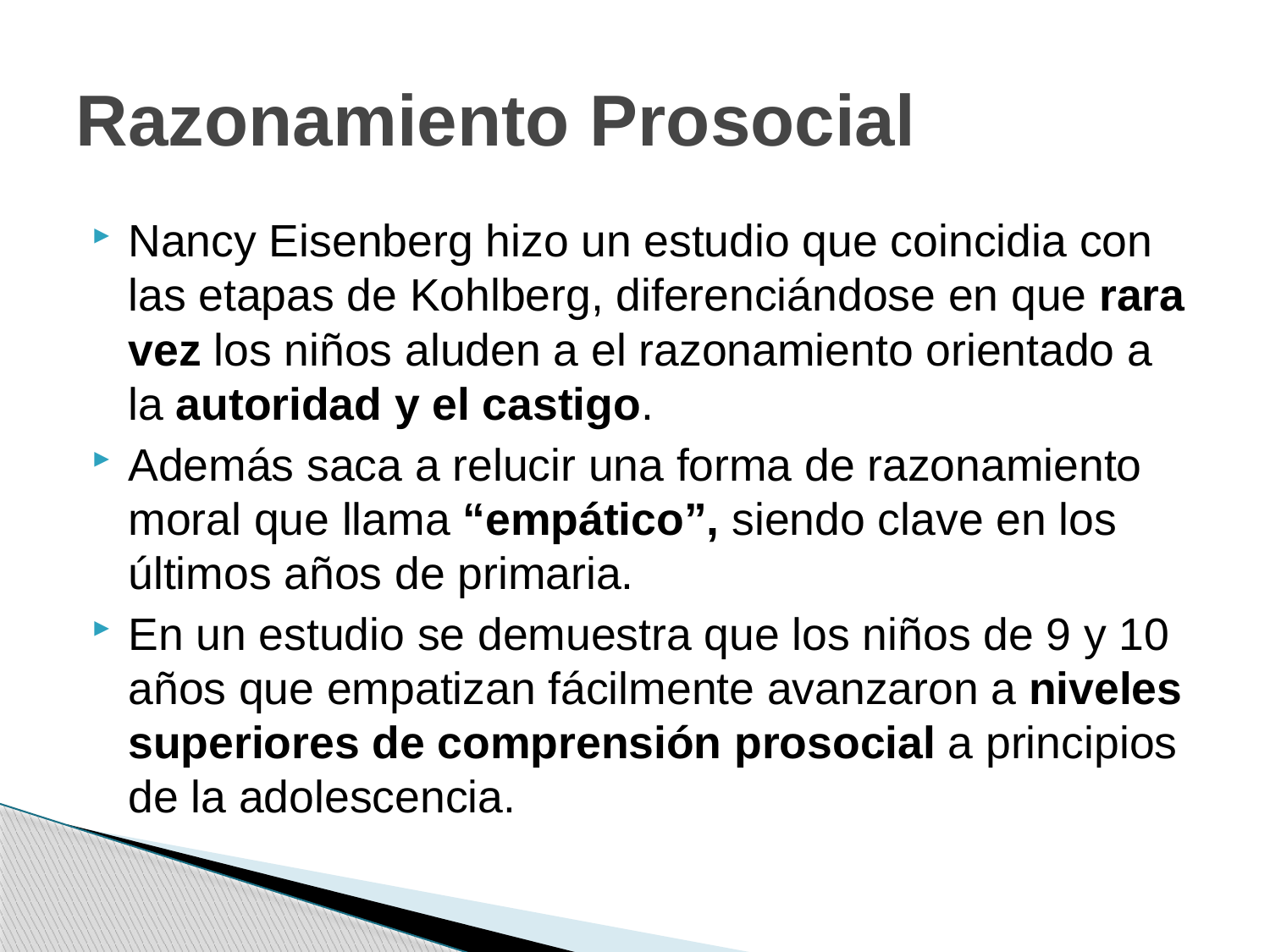

# Razonamiento Prosocial
Nancy Eisenberg hizo un estudio que coincidia con las etapas de Kohlberg, diferenciándose en que rara vez los niños aluden a el razonamiento orientado a la autoridad y el castigo.
Además saca a relucir una forma de razonamiento moral que llama “empático”, siendo clave en los últimos años de primaria.
En un estudio se demuestra que los niños de 9 y 10 años que empatizan fácilmente avanzaron a niveles superiores de comprensión prosocial a principios de la adolescencia.